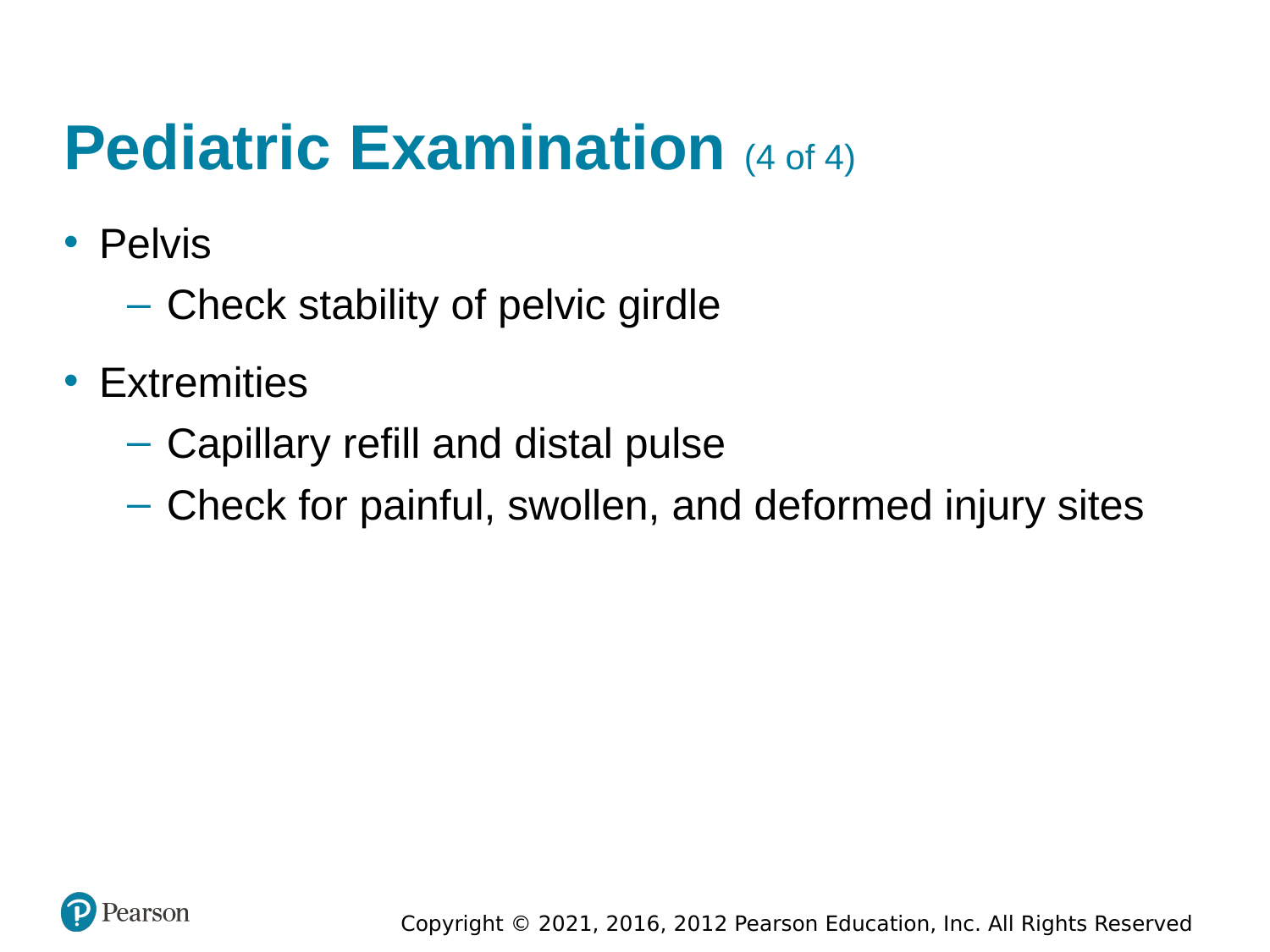

# Pediatric Examination (4 of 4)
Pelvis
Check stability of pelvic girdle
Extremities
Capillary refill and distal pulse
Check for painful, swollen, and deformed injury sites